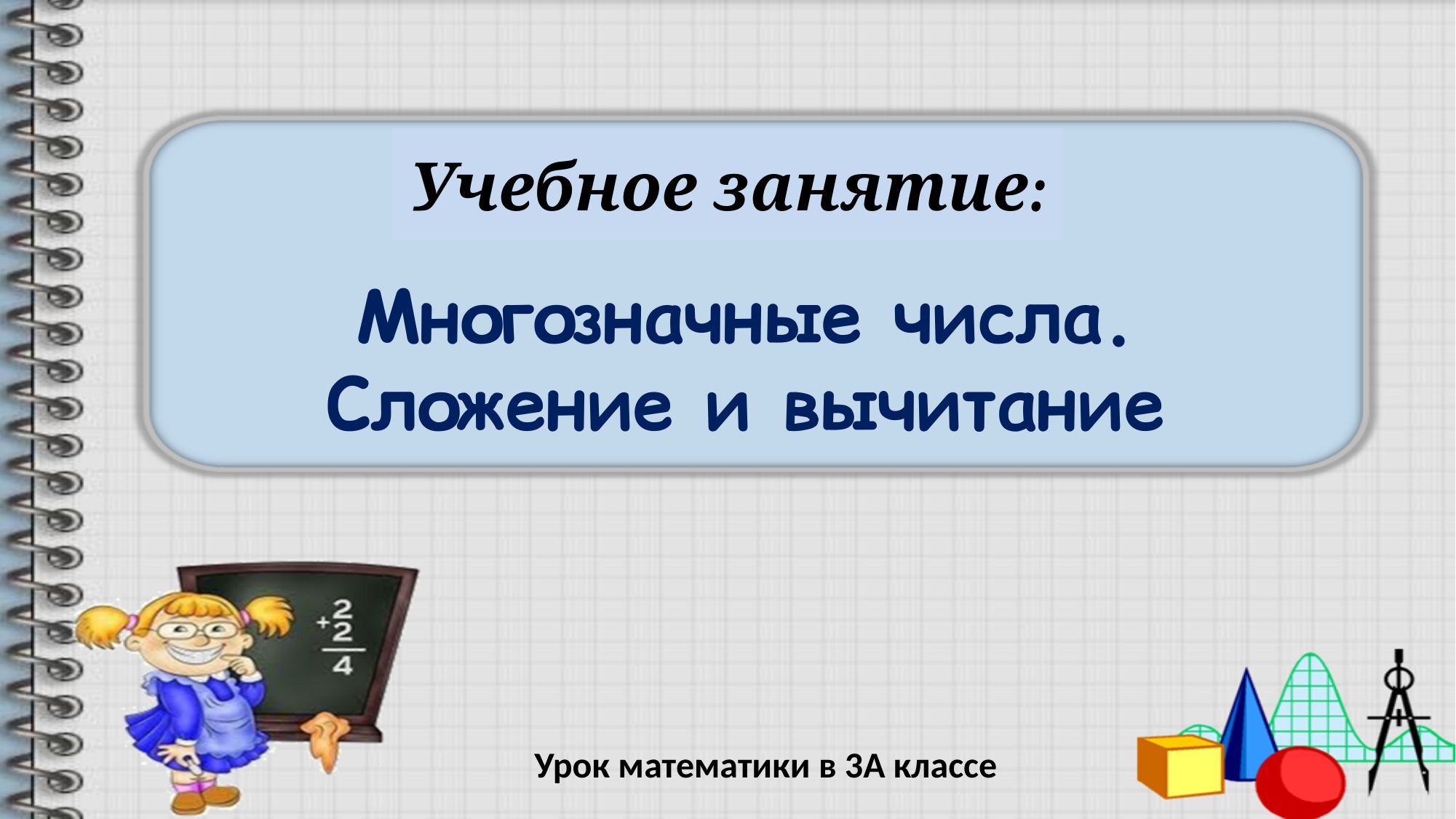

Учебное занятие:
# Многозначные числа. Сложение и вычитание
Урок математики в 3А классе